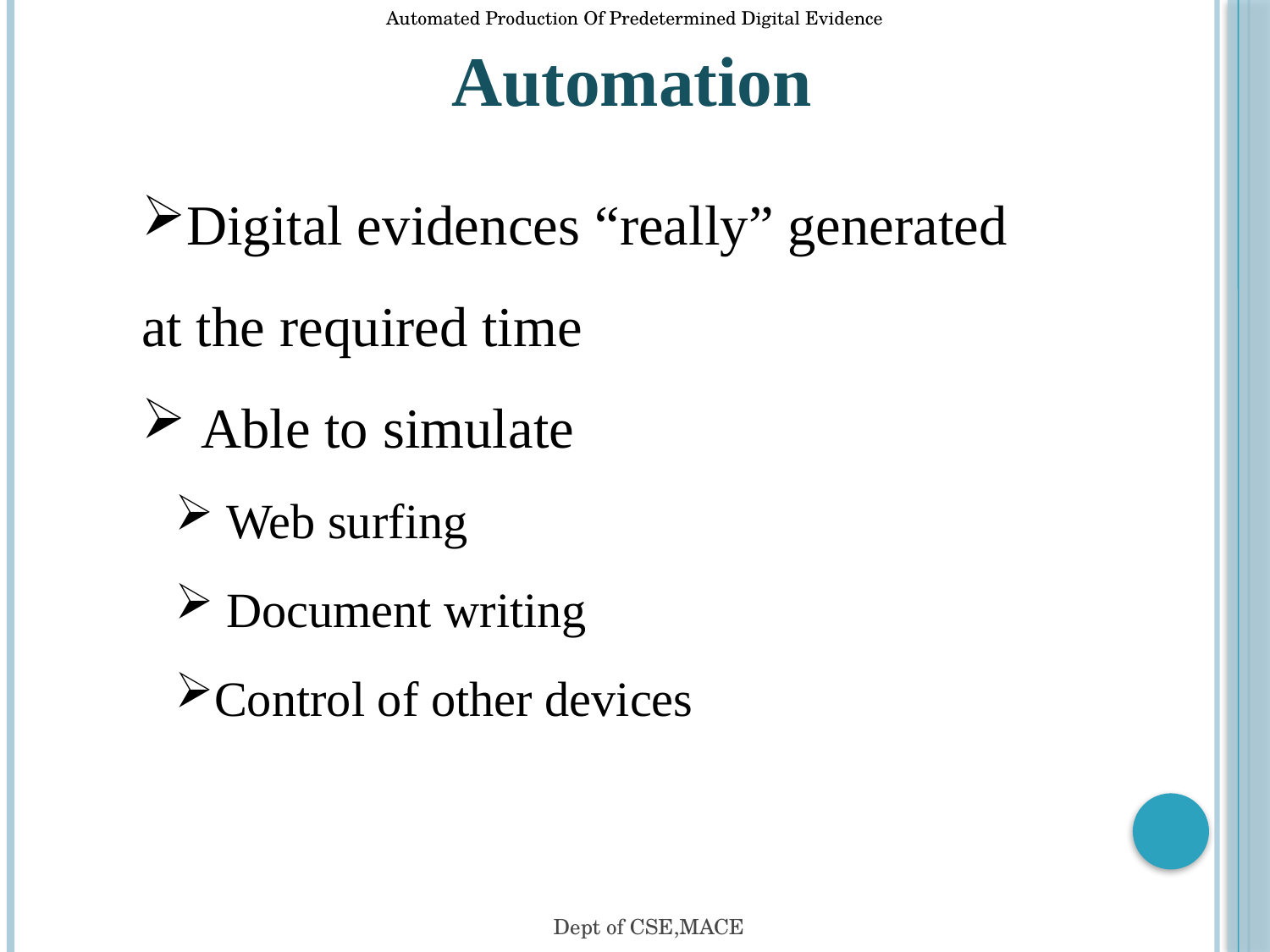

Automated Production Of Predetermined Digital Evidence
Automation
Digital evidences “really” generated at the required time
 Able to simulate
 Web surfing
 Document writing
Control of other devices
Dept of CSE,MACE